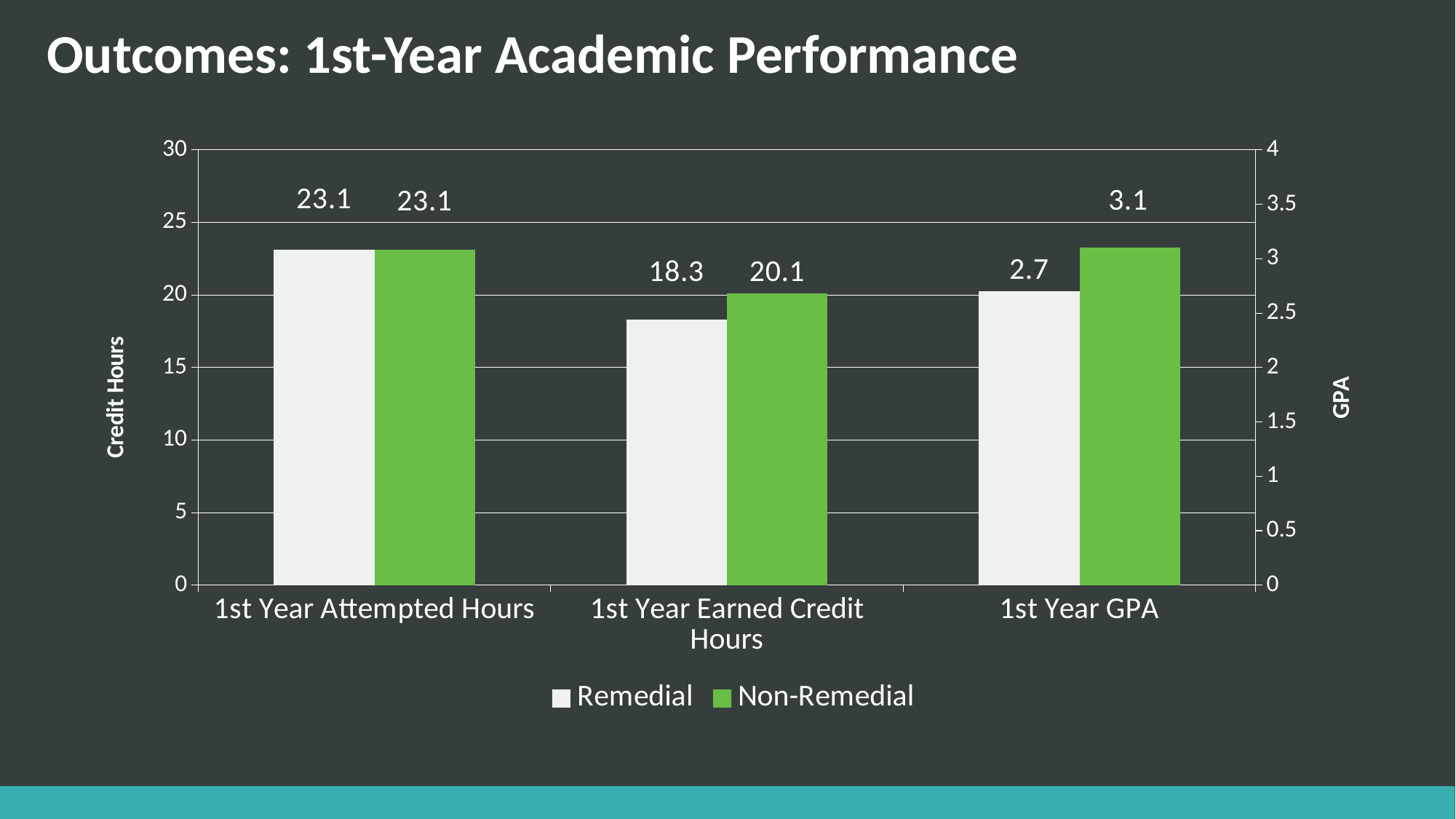

# Outcomes: 1st-Year Academic Performance

### Chart

| Category | Remedial | Non-Remedial | Remedial | Non-Remedial |
|---|---|---|---|---|
| 1st Year Attempted Hours | 23.1 | 23.1 | None | None |
| 1st Year Earned Credit Hours | 18.3 | 20.1 | None | None |
| 1st Year GPA | None | None | 2.7 | 3.1 |